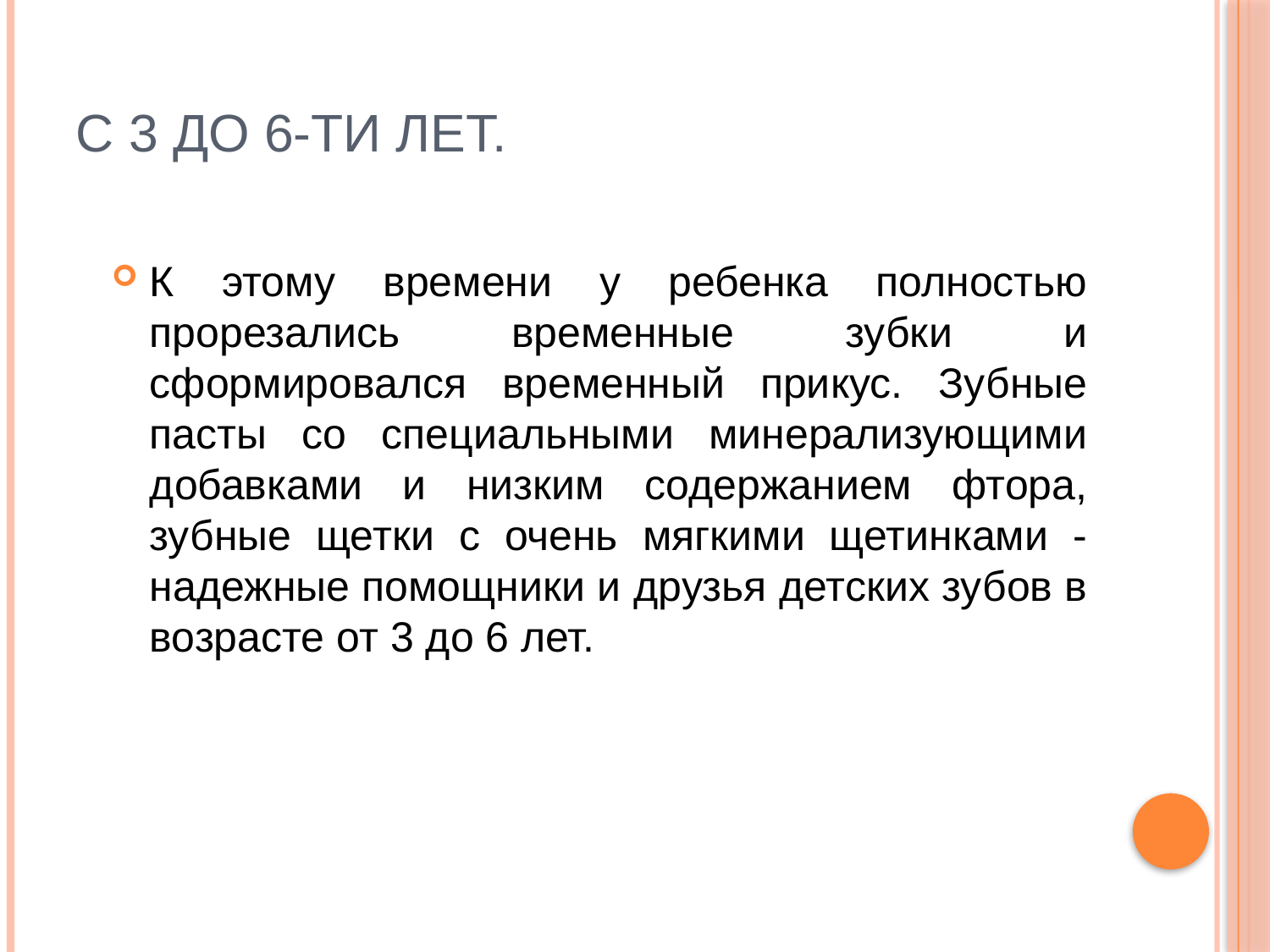

# С 3 до 6-ти лет.
К этому времени у ребенка полностью прорезались временные зубки и сформировался временный прикус. Зубные пасты со специальными минерализующими добавками и низким содержанием фтора, зубные щетки с очень мягкими щетинками - надежные помощники и друзья детских зубов в возрасте от 3 до 6 лет.